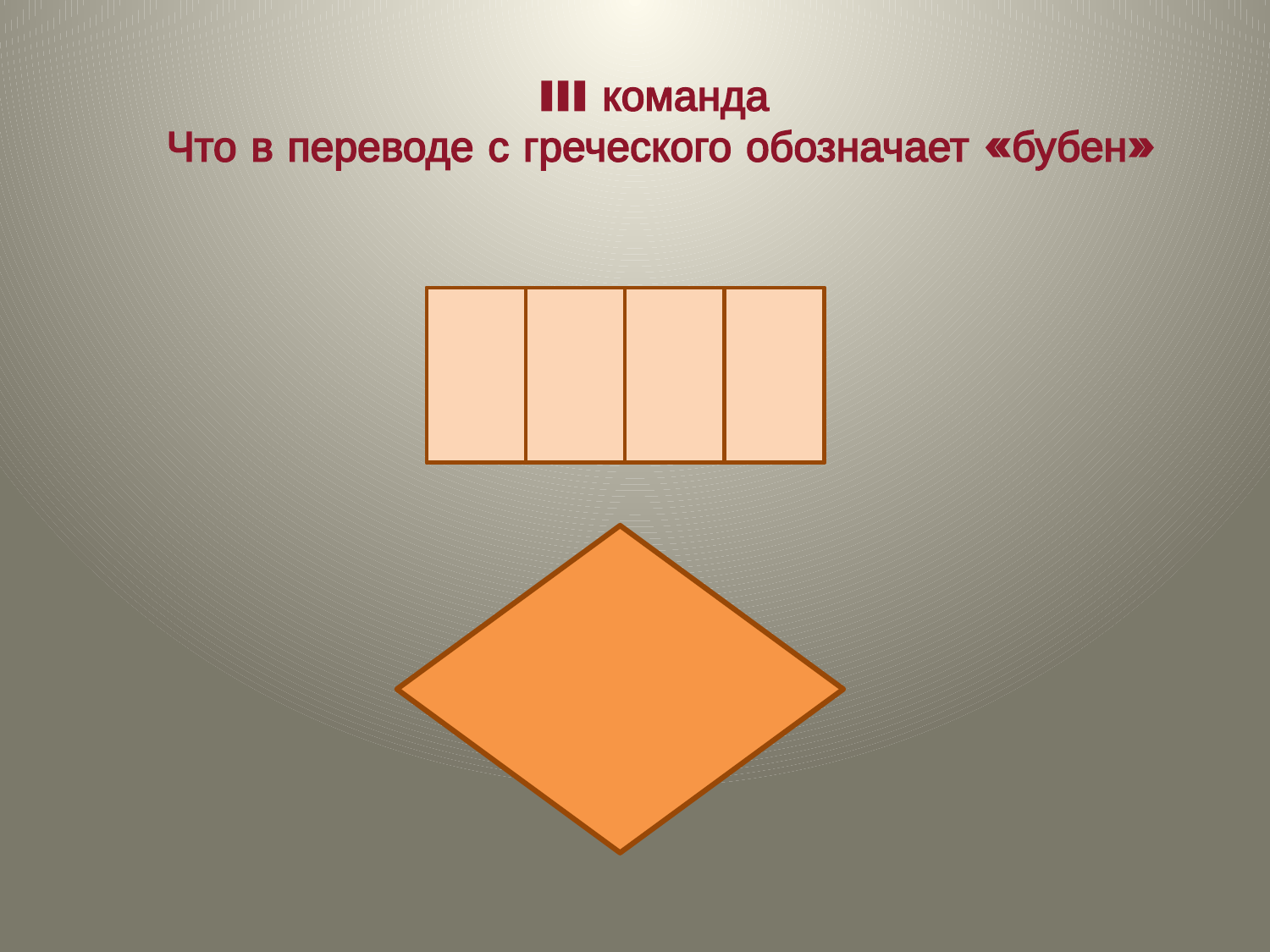

# III команда Что в переводе с греческого обозначает «бубен»
Р

О

М

Б